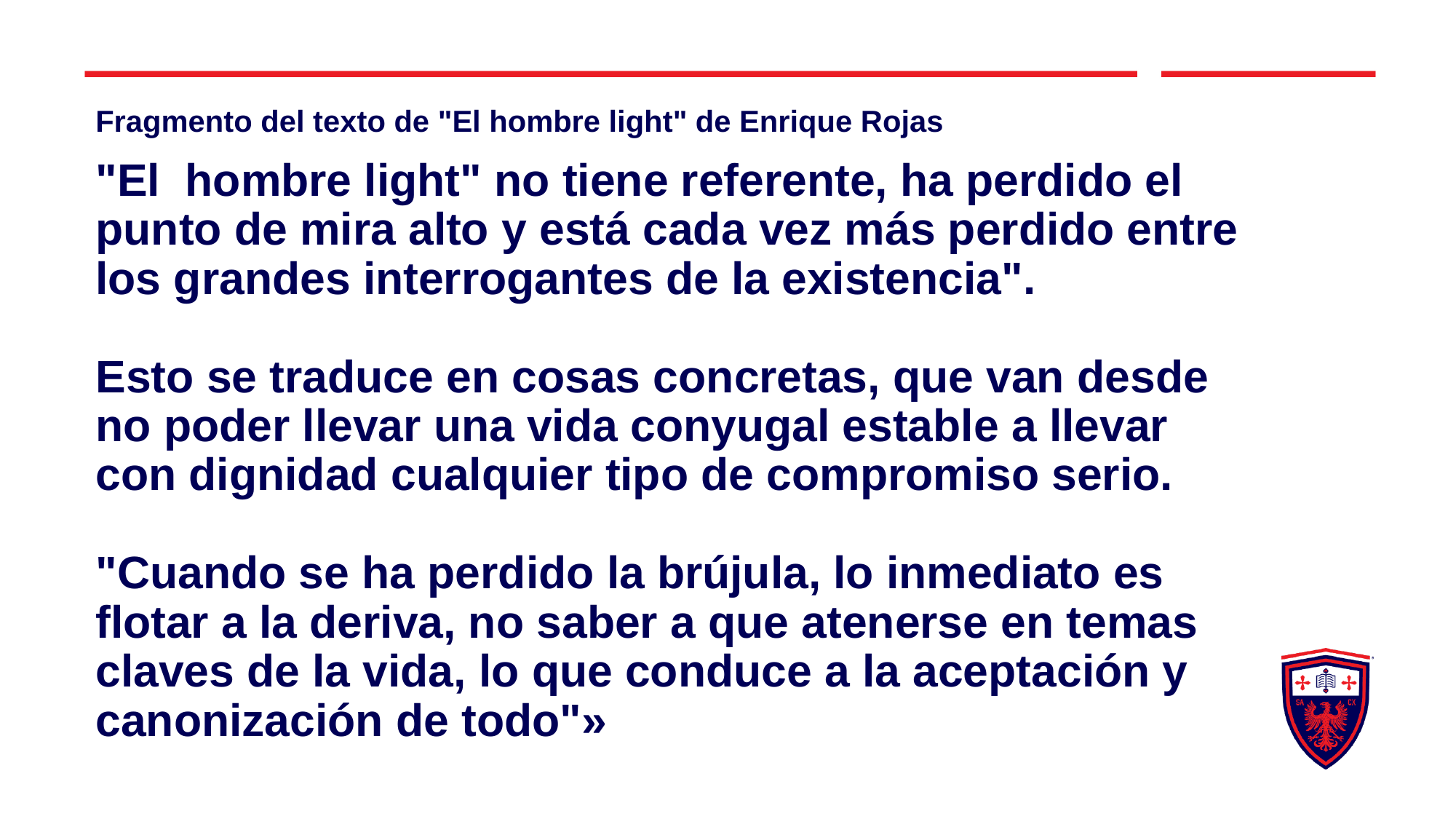

Fragmento del texto de "El hombre light" de Enrique Rojas
# "El  hombre light" no tiene referente, ha perdido el punto de mira alto y está cada vez más perdido entre los grandes interrogantes de la existencia". Esto se traduce en cosas concretas, que van desde no poder llevar una vida conyugal estable a llevar con dignidad cualquier tipo de compromiso serio. "Cuando se ha perdido la brújula, lo inmediato es flotar a la deriva, no saber a que atenerse en temas claves de la vida, lo que conduce a la aceptación y canonización de todo"»